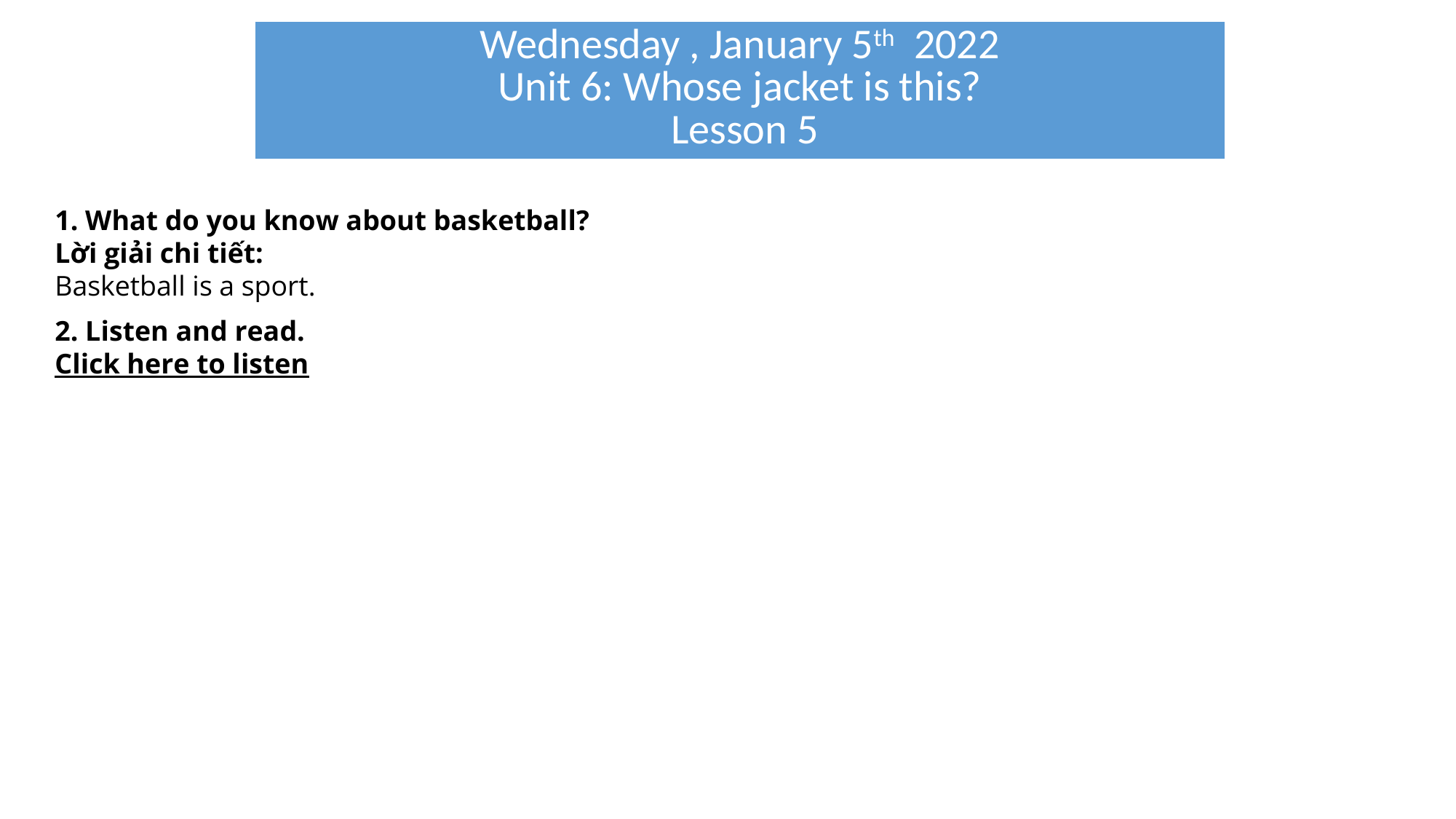

| Wednesday , January 5th 2022 Unit 6: Whose jacket is this? Lesson 5 |
| --- |
1. What do you know about basketball?
Lời giải chi tiết:
Basketball is a sport.
2. Listen and read.
Click here to listen